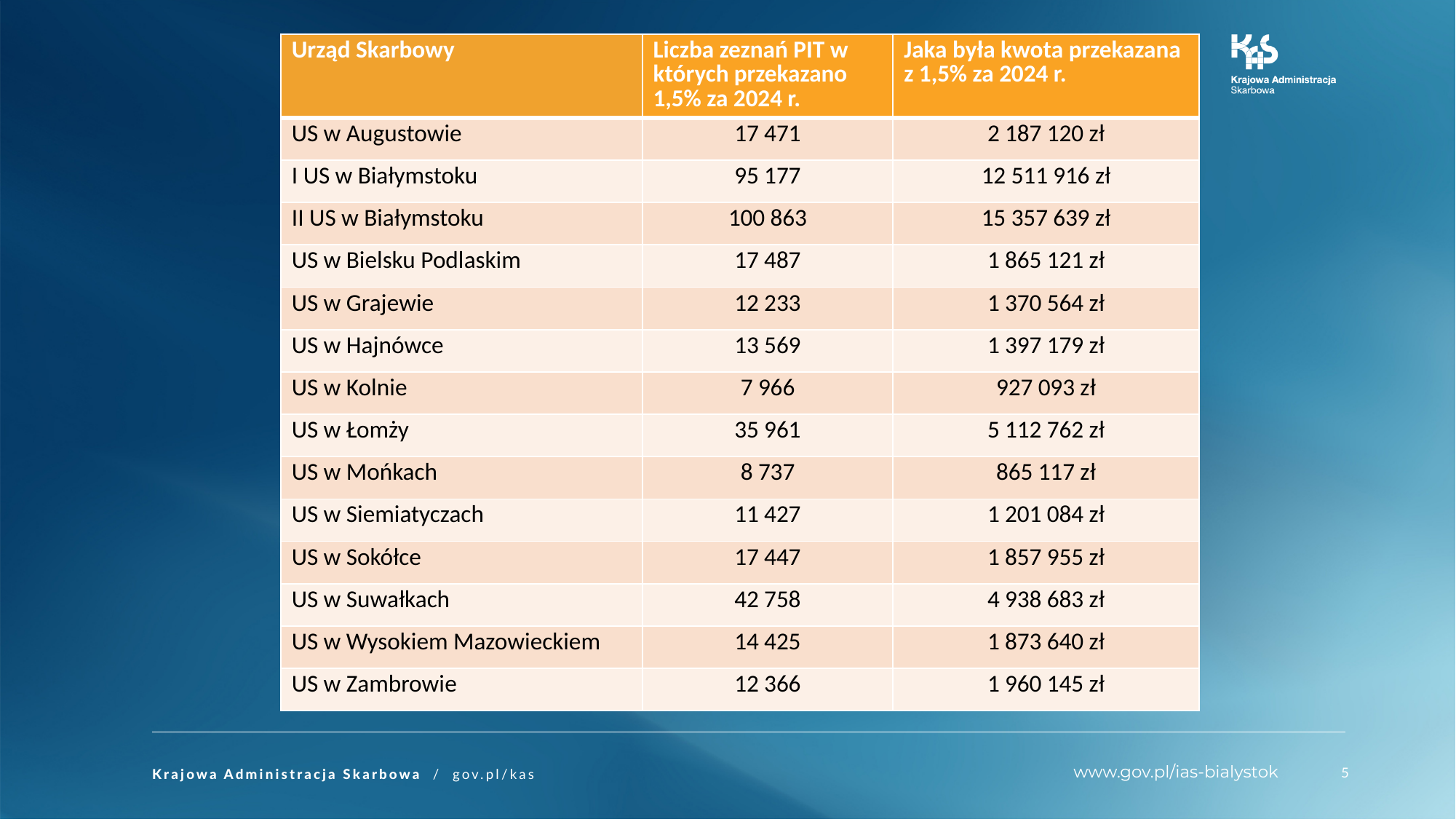

| Urząd Skarbowy | Liczba zeznań PIT w których przekazano 1,5% za 2024 r. | Jaka była kwota przekazana z 1,5% za 2024 r. |
| --- | --- | --- |
| US w Augustowie | 17 471 | 2 187 120 zł |
| I US w Białymstoku | 95 177 | 12 511 916 zł |
| II US w Białymstoku | 100 863 | 15 357 639 zł |
| US w Bielsku Podlaskim | 17 487 | 1 865 121 zł |
| US w Grajewie | 12 233 | 1 370 564 zł |
| US w Hajnówce | 13 569 | 1 397 179 zł |
| US w Kolnie | 7 966 | 927 093 zł |
| US w Łomży | 35 961 | 5 112 762 zł |
| US w Mońkach | 8 737 | 865 117 zł |
| US w Siemiatyczach | 11 427 | 1 201 084 zł |
| US w Sokółce | 17 447 | 1 857 955 zł |
| US w Suwałkach | 42 758 | 4 938 683 zł |
| US w Wysokiem Mazowieckiem | 14 425 | 1 873 640 zł |
| US w Zambrowie | 12 366 | 1 960 145 zł |
www.gov.pl/ias-bialystok